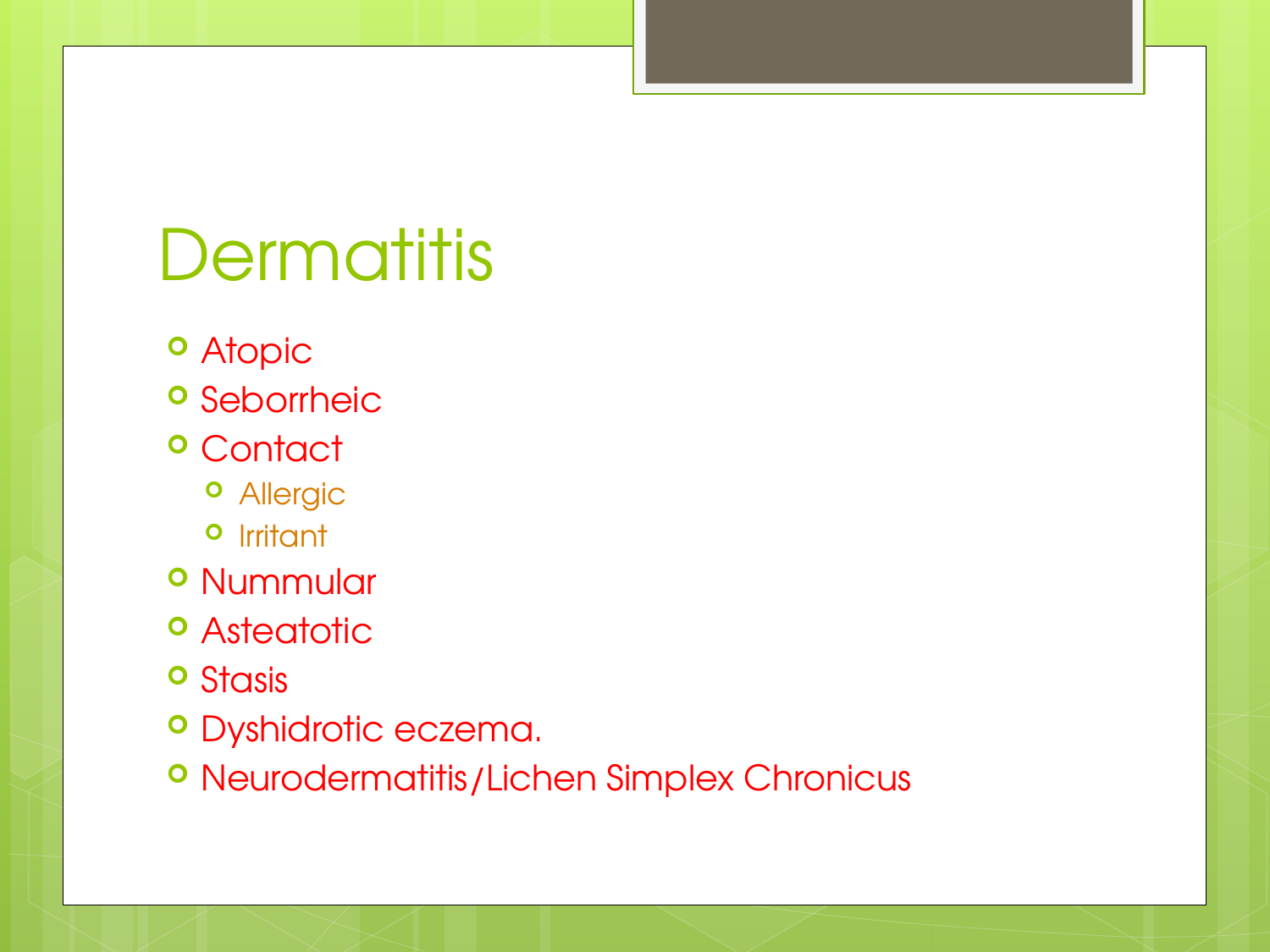

# Dermatitis
Atopic
Seborrheic
Contact
Allergic
Irritant
Nummular
Asteatotic
Stasis
Dyshidrotic eczema.
Neurodermatitis/Lichen Simplex Chronicus